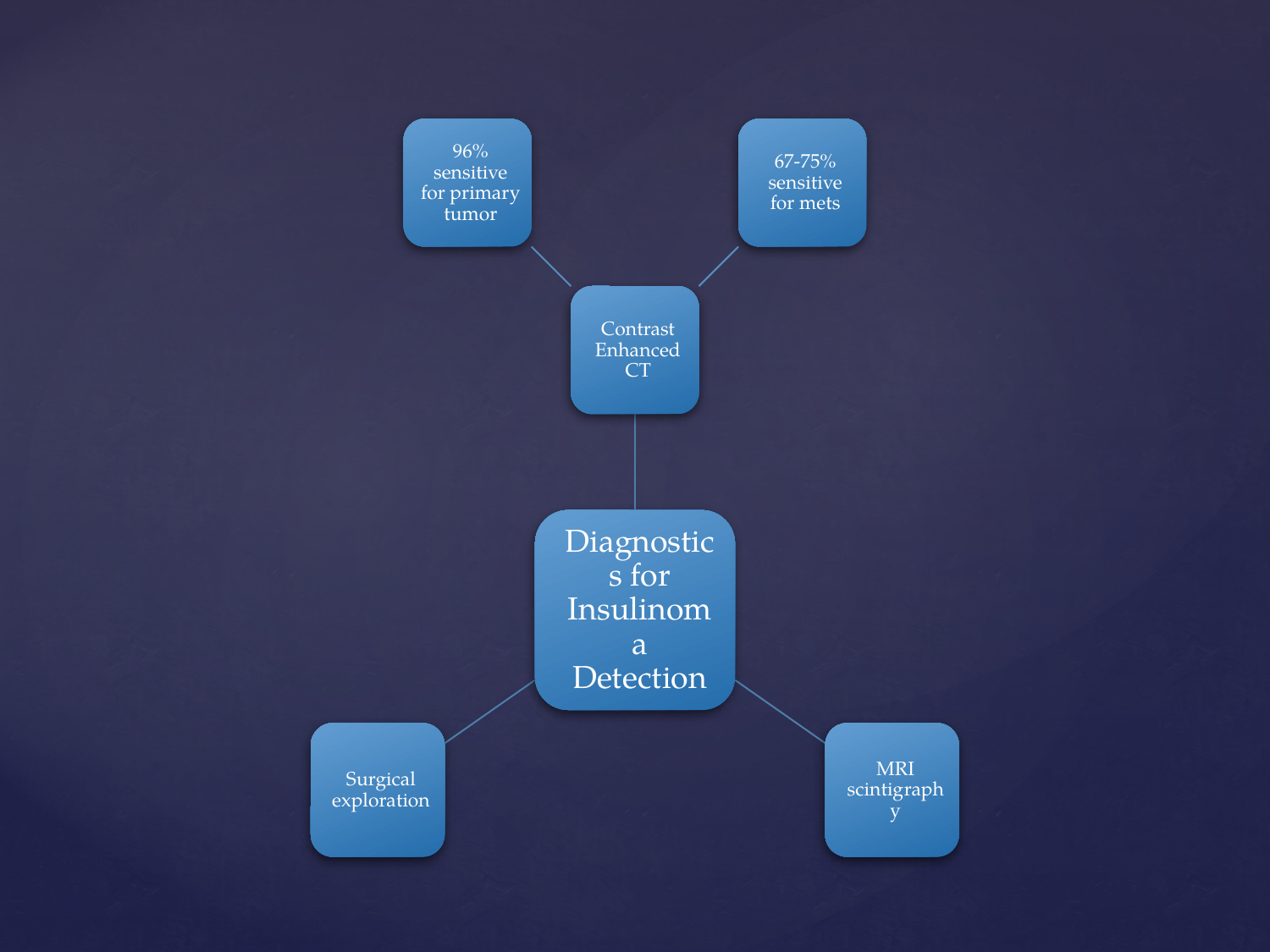

Diagnostics for Insulinoma Detection
Contrast Enhanced CT
96% sensitive for primary tumor
67-75% sensitive for mets
MRI scintigraphy
Surgical exploration